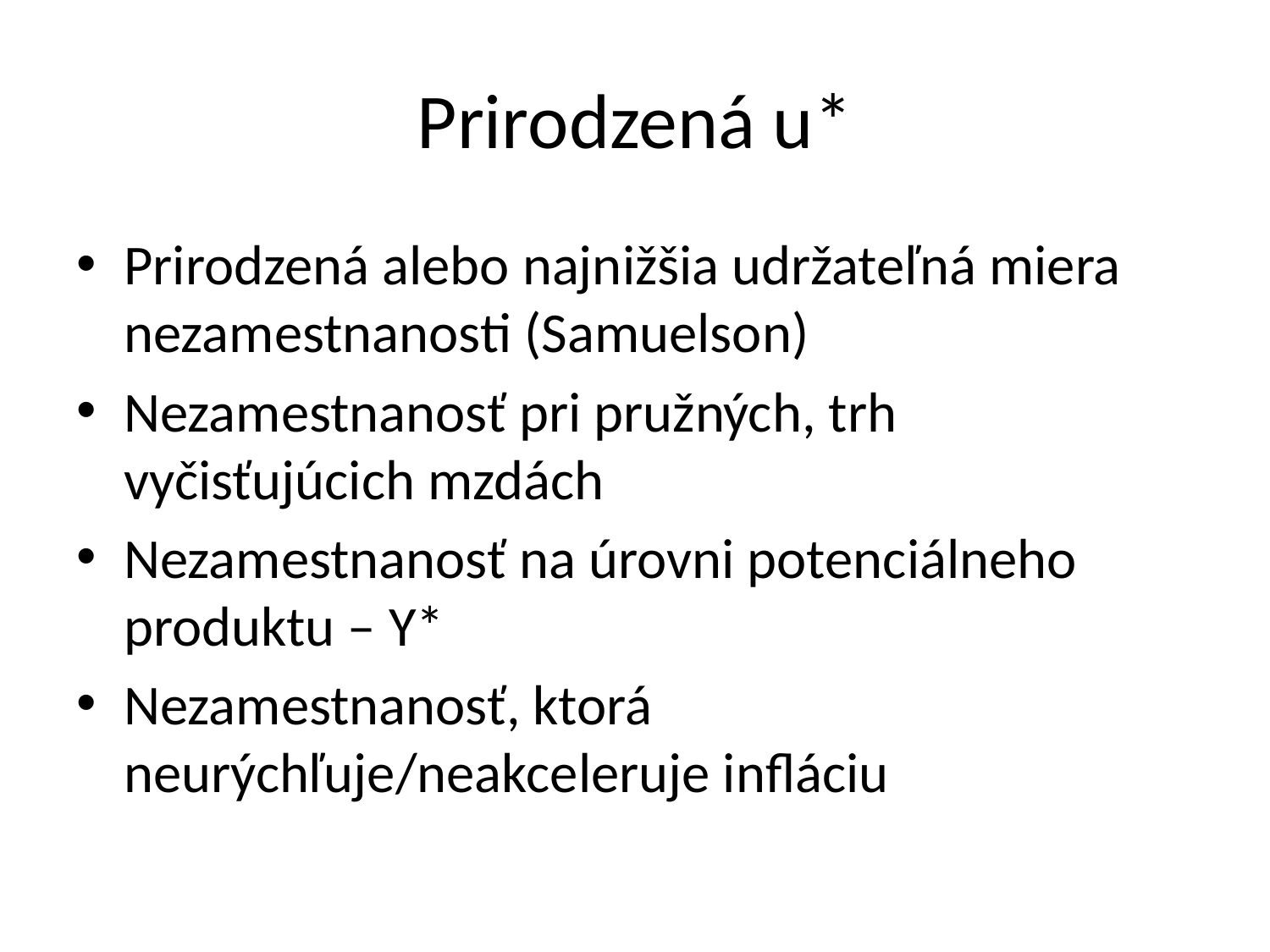

# Prirodzená u*
Prirodzená alebo najnižšia udržateľná miera nezamestnanosti (Samuelson)
Nezamestnanosť pri pružných, trh vyčisťujúcich mzdách
Nezamestnanosť na úrovni potenciálneho produktu – Y*
Nezamestnanosť, ktorá neurýchľuje/neakceleruje infláciu